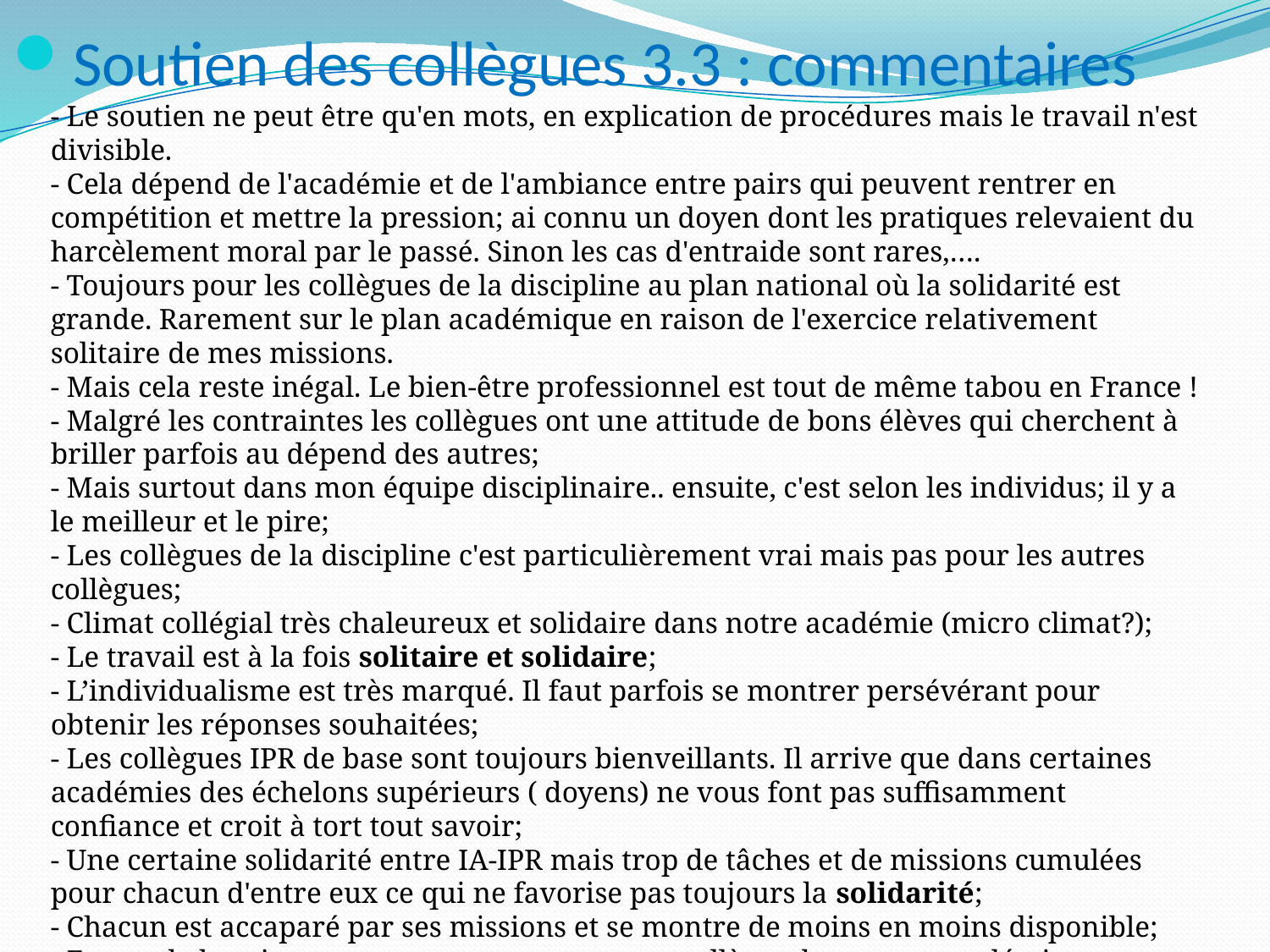

Soutien des collègues 3.3 : commentaires
- Le soutien ne peut être qu'en mots, en explication de procédures mais le travail n'est divisible.
- Cela dépend de l'académie et de l'ambiance entre pairs qui peuvent rentrer en compétition et mettre la pression; ai connu un doyen dont les pratiques relevaient du harcèlement moral par le passé. Sinon les cas d'entraide sont rares,….
- Toujours pour les collègues de la discipline au plan national où la solidarité est grande. Rarement sur le plan académique en raison de l'exercice relativement solitaire de mes missions.
- Mais cela reste inégal. Le bien-être professionnel est tout de même tabou en France !
- Malgré les contraintes les collègues ont une attitude de bons élèves qui cherchent à briller parfois au dépend des autres;
- Mais surtout dans mon équipe disciplinaire.. ensuite, c'est selon les individus; il y a le meilleur et le pire;
- Les collègues de la discipline c'est particulièrement vrai mais pas pour les autres collègues;
- Climat collégial très chaleureux et solidaire dans notre académie (micro climat?);
- Le travail est à la fois solitaire et solidaire;
- L’individualisme est très marqué. Il faut parfois se montrer persévérant pour obtenir les réponses souhaitées;
- Les collègues IPR de base sont toujours bienveillants. Il arrive que dans certaines académies des échelons supérieurs ( doyens) ne vous font pas suffisamment confiance et croit à tort tout savoir;
- Une certaine solidarité entre IA-IPR mais trop de tâches et de missions cumulées pour chacun d'entre eux ce qui ne favorise pas toujours la solidarité;
- Chacun est accaparé par ses missions et se montre de moins en moins disponible;
- En cas de besoin, nous nous concertons entre collèges des autres académies